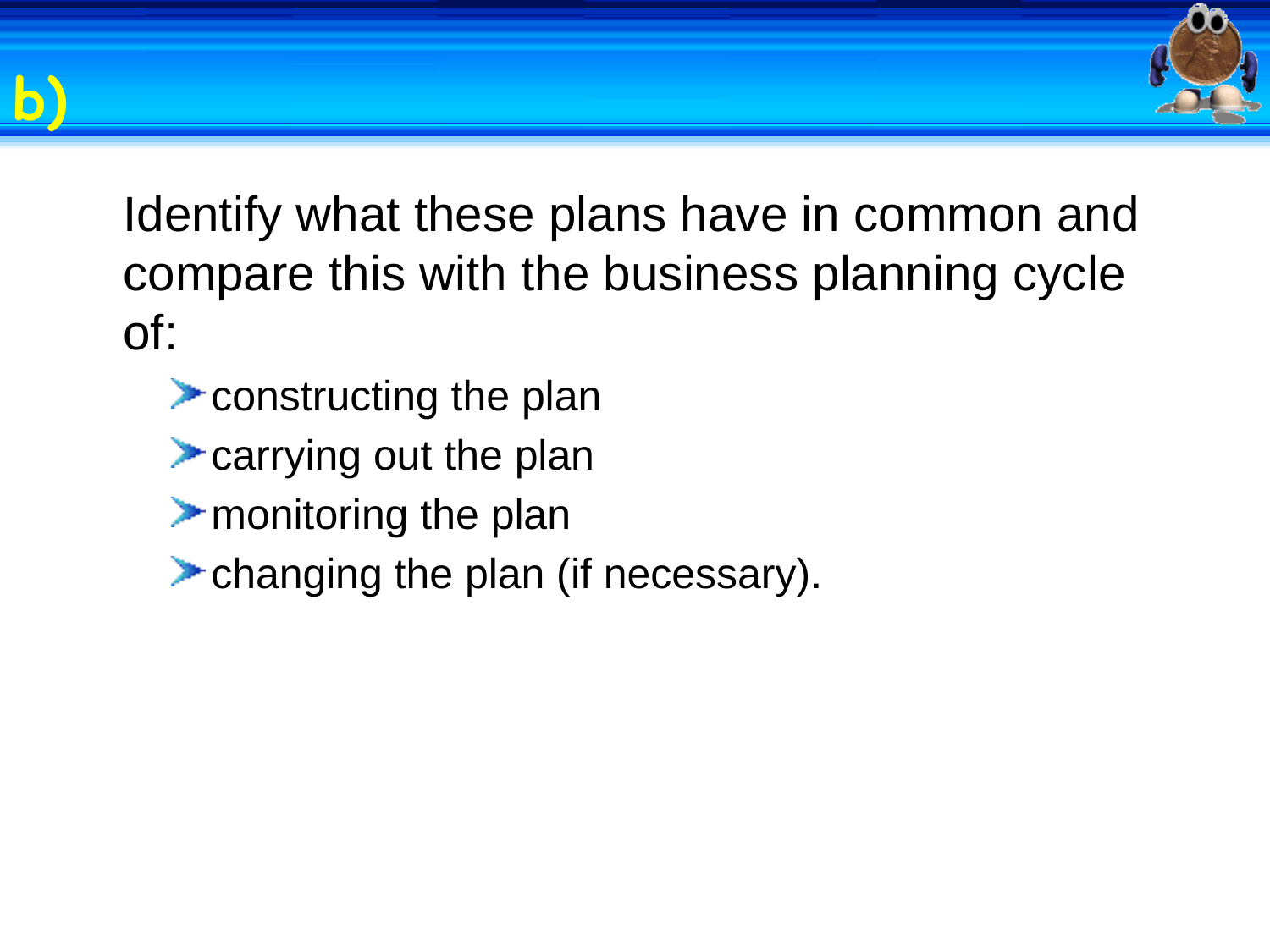

# b)
Identify what these plans have in common and compare this with the business planning cycle of:
constructing the plan
carrying out the plan
monitoring the plan
changing the plan (if necessary).